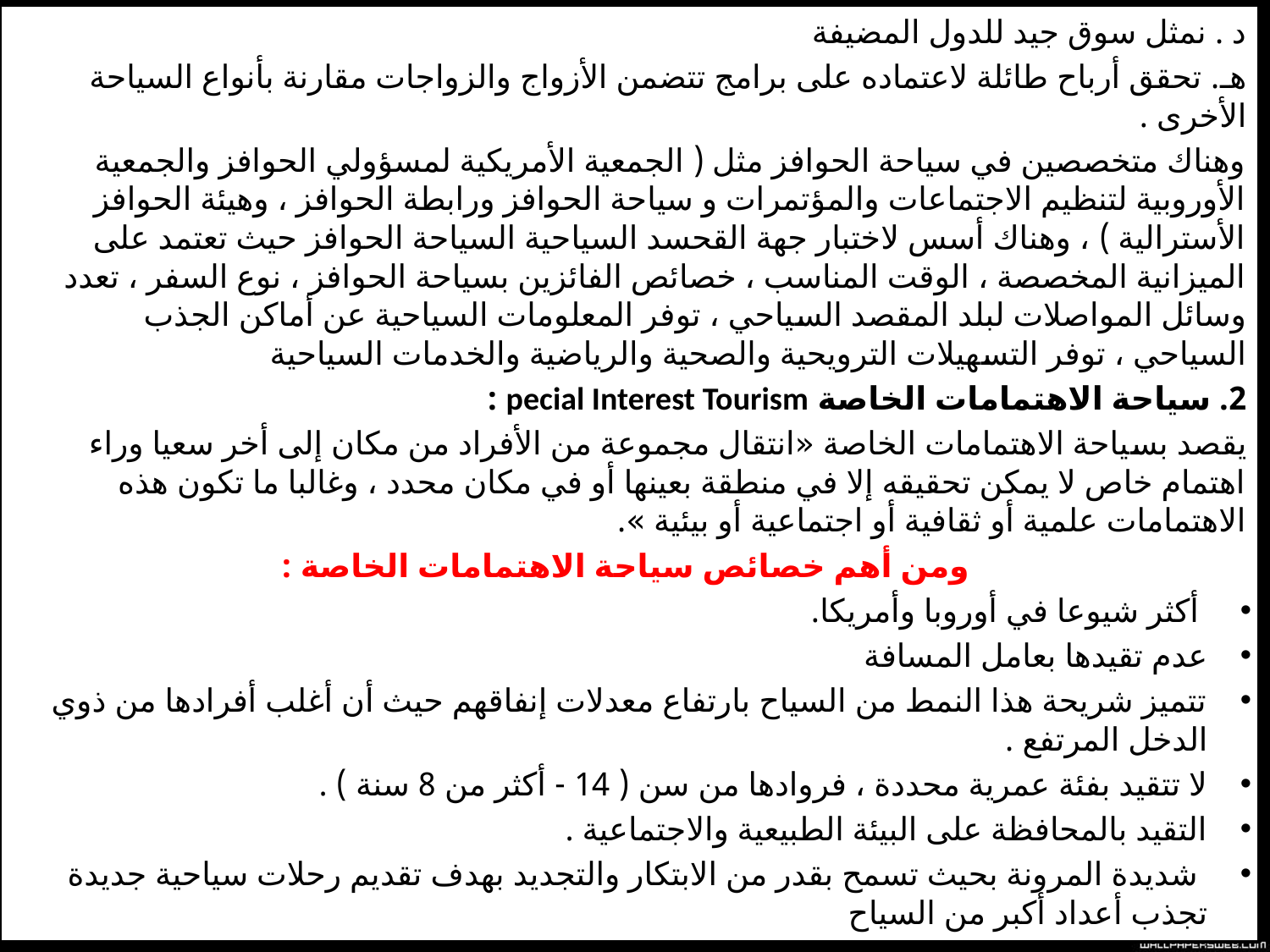

د . نمثل سوق جيد للدول المضيفة
هـ. تحقق أرباح طائلة لاعتماده على برامج تتضمن الأزواج والزواجات مقارنة بأنواع السياحة الأخرى .
وهناك متخصصين في سياحة الحوافز مثل ( الجمعية الأمريكية لمسؤولي الحوافز والجمعية الأوروبية لتنظيم الاجتماعات والمؤتمرات و سياحة الحوافز ورابطة الحوافز ، وهيئة الحوافز الأسترالية ) ، وهناك أسس لاختبار جهة القحسد السياحية السياحة الحوافز حيث تعتمد على الميزانية المخصصة ، الوقت المناسب ، خصائص الفائزين بسياحة الحوافز ، نوع السفر ، تعدد وسائل المواصلات لبلد المقصد السياحي ، توفر المعلومات السياحية عن أماكن الجذب السياحي ، توفر التسهيلات الترويحية والصحية والرياضية والخدمات السياحية
2. سياحة الاهتمامات الخاصة pecial Interest Tourism :
يقصد بسياحة الاهتمامات الخاصة «انتقال مجموعة من الأفراد من مكان إلى أخر سعيا وراء اهتمام خاص لا يمكن تحقيقه إلا في منطقة بعينها أو في مكان محدد ، وغالبا ما تكون هذه الاهتمامات علمية أو ثقافية أو اجتماعية أو بيئية ».
 ومن أهم خصائص سياحة الاهتمامات الخاصة :
 أكثر شيوعا في أوروبا وأمريكا.
عدم تقيدها بعامل المسافة
تتميز شريحة هذا النمط من السياح بارتفاع معدلات إنفاقهم حيث أن أغلب أفرادها من ذوي الدخل المرتفع .
لا تتقيد بفئة عمرية محددة ، فروادها من سن ( 14 - أكثر من 8 سنة ) .
التقيد بالمحافظة على البيئة الطبيعية والاجتماعية .
 شديدة المرونة بحيث تسمح بقدر من الابتكار والتجديد بهدف تقديم رحلات سياحية جديدة تجذب أعداد أكبر من السياح